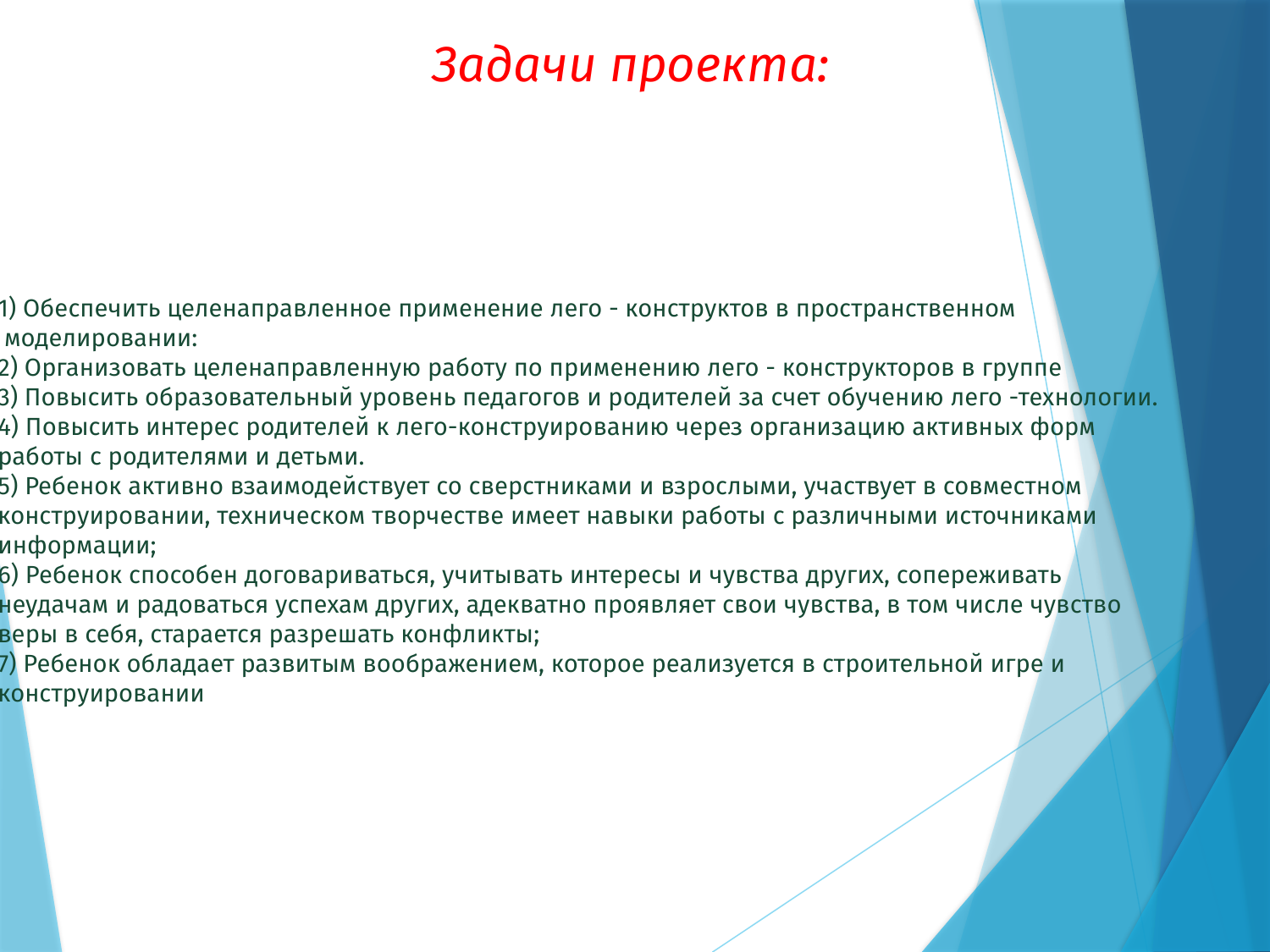

# Задачи проекта:
1) Обеспечить целенаправленное применение лего - конструктов в пространственном
 моделировании:
2) Организовать целенаправленную работу по применению лего - конструкторов в группе
3) Повысить образовательный уровень педагогов и родителей за счет обучению лего -технологии.
4) Повысить интерес родителей к лего-конструированию через организацию активных форм
работы с родителями и детьми.
5) Ребенок активно взаимодействует со сверстниками и взрослыми, участвует в совместном конструировании, техническом творчестве имеет навыки работы с различными источниками информации;
6) Ребенок способен договариваться, учитывать интересы и чувства других, сопереживать
неудачам и радоваться успехам других, адекватно проявляет свои чувства, в том числе чувство
веры в себя, старается разрешать конфликты;
7) Ребенок обладает развитым воображением, которое реализуется в строительной игре и конструировании